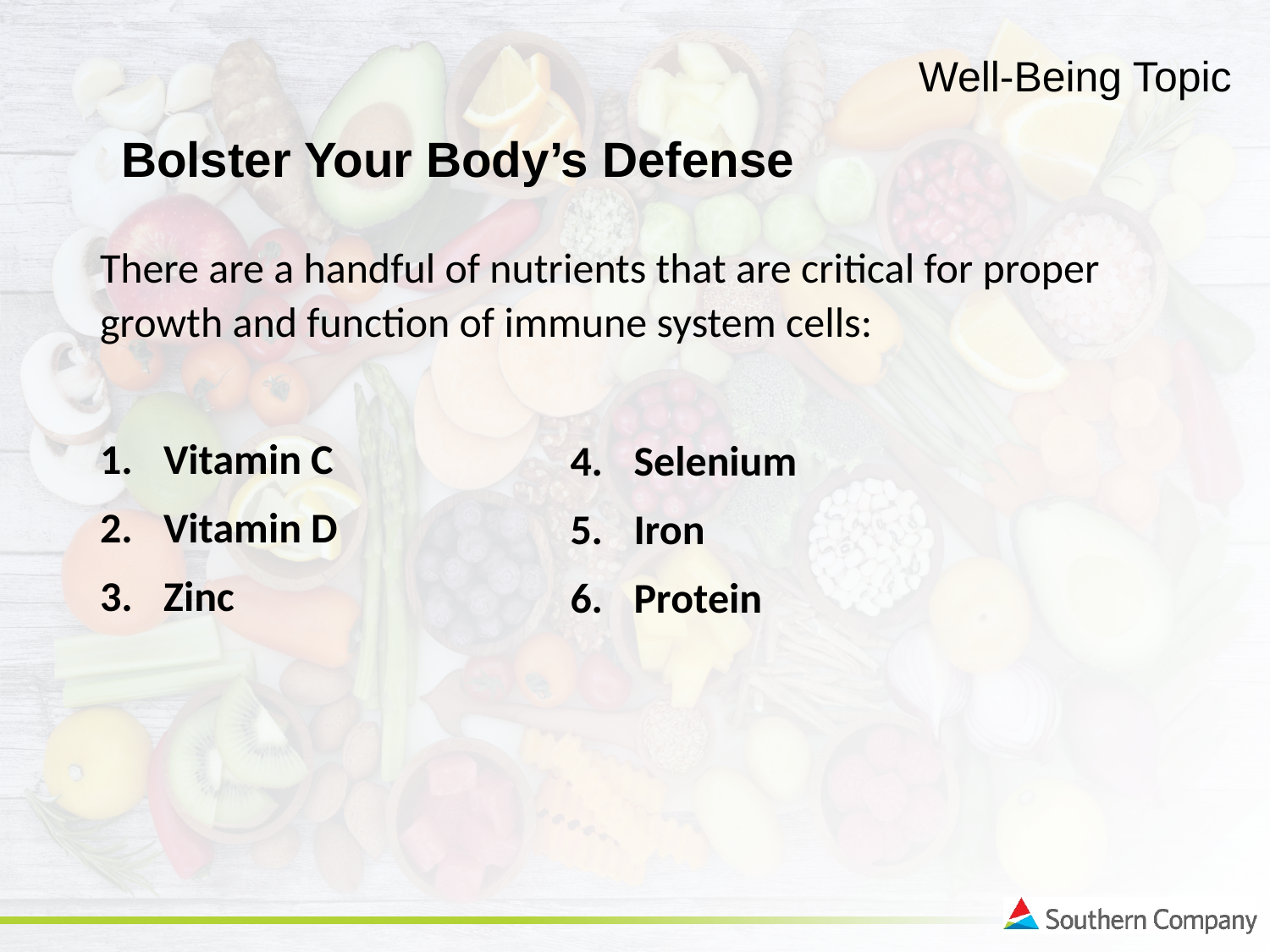

Bolster Your Body’s Defense
There are a handful of nutrients that are critical for proper growth and function of immune system cells:

Vitamin C
Vitamin D
Zinc
Selenium
Iron
Protein